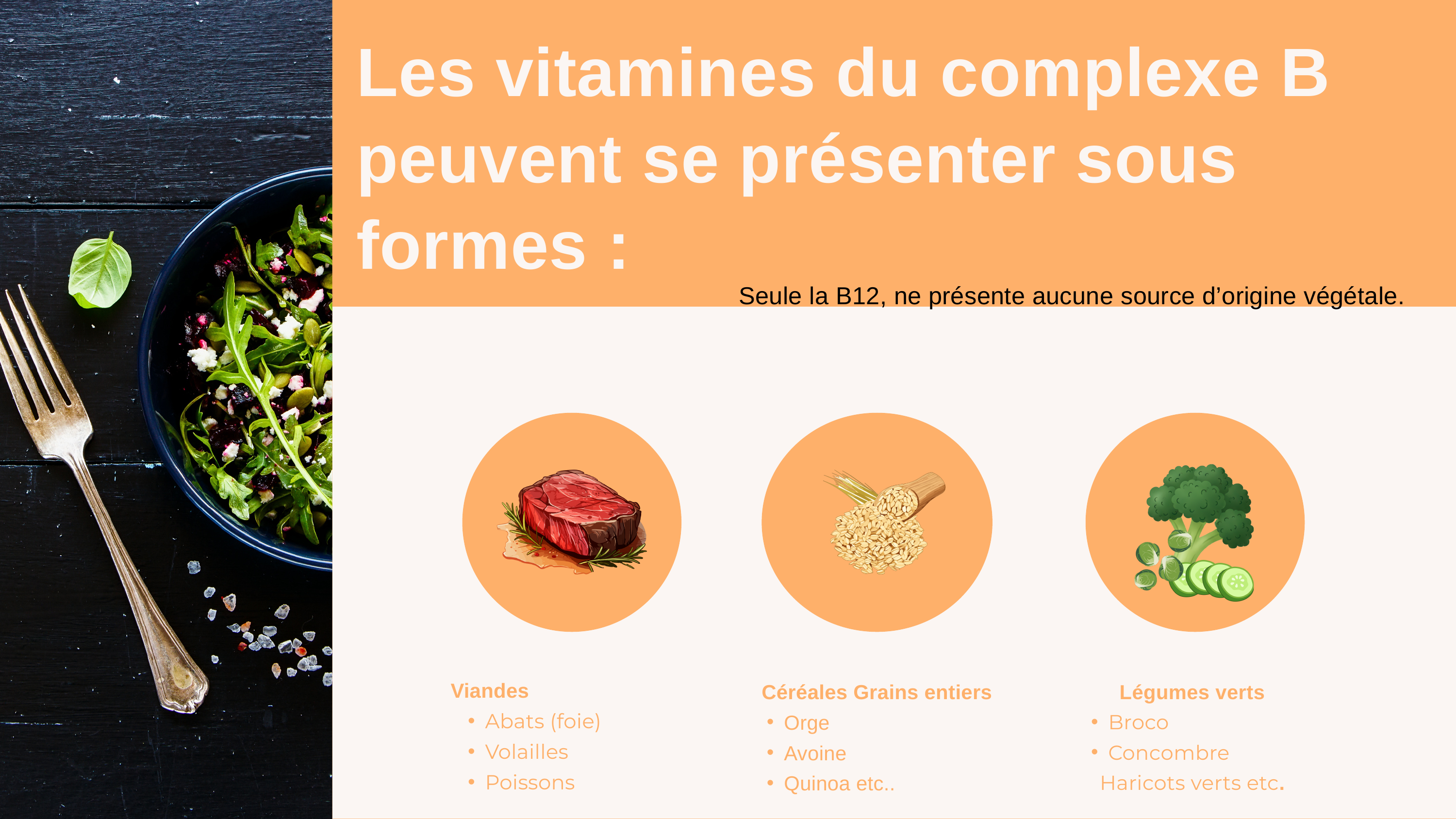

Les vitamines du complexe B peuvent se présenter sous formes :
Seule la B12, ne présente aucune source d’origine végétale.

Céréales Grains entiers
Orge
Avoine
Quinoa etc..

Légumes verts
Broco
Concombre
Haricots verts etc.

Viandes
Abats (foie)
Volailles
Poissons